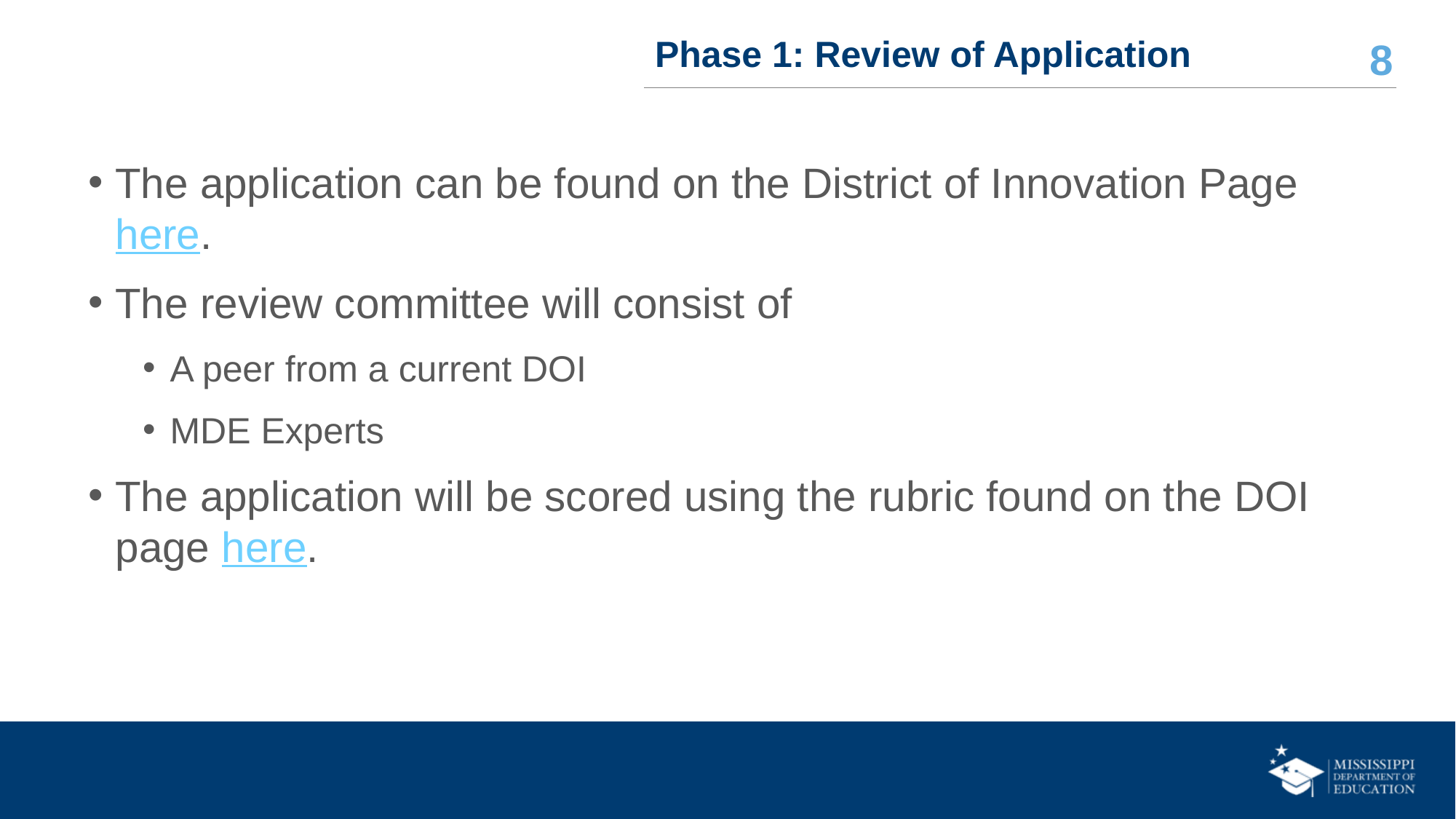

# Phase 1: Review of Application
The application can be found on the District of Innovation Page here.
The review committee will consist of
A peer from a current DOI
MDE Experts
The application will be scored using the rubric found on the DOI page here.